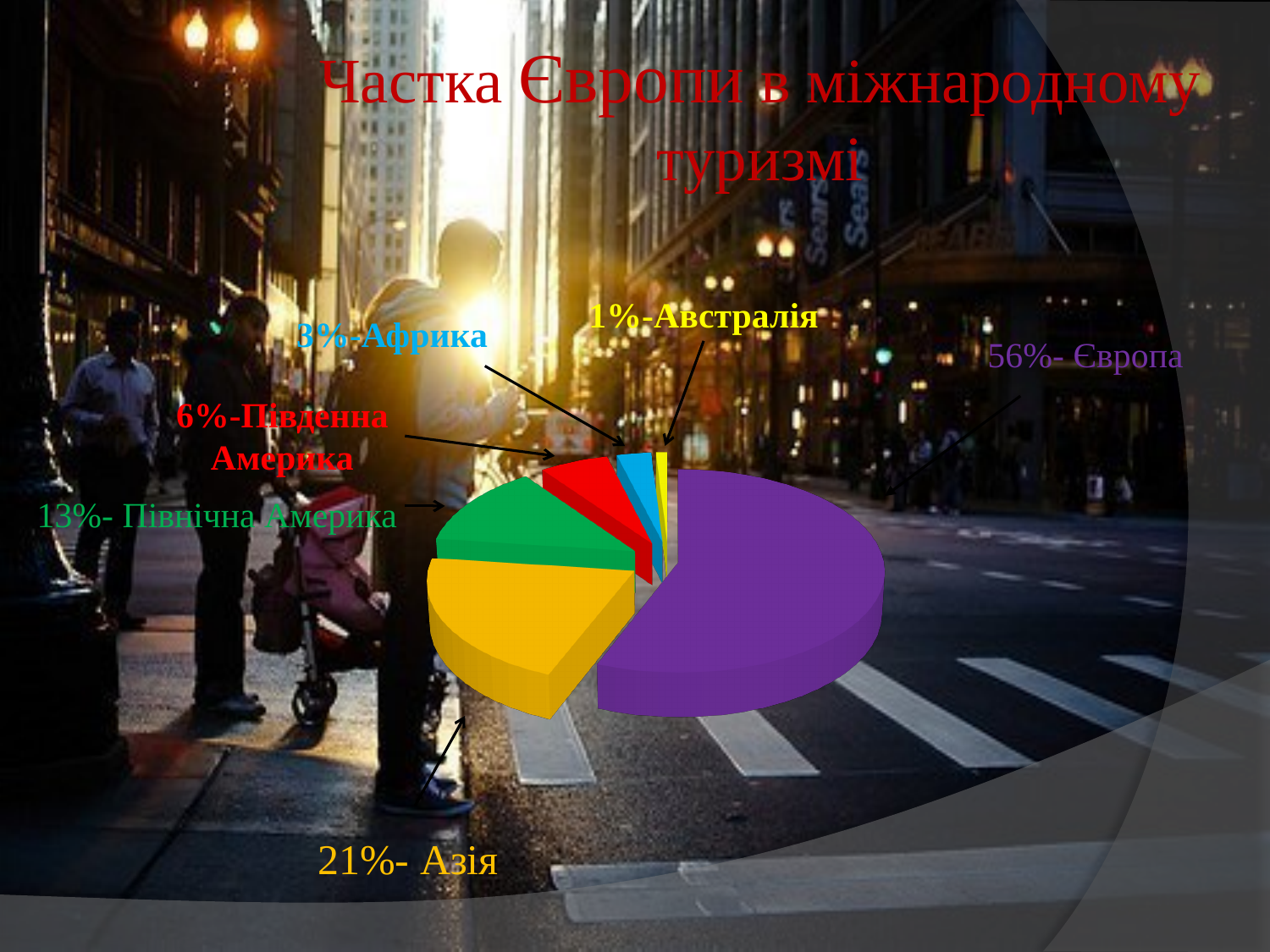

Частка Європи в міжнародному туризмі
1%-Австралія
3%-Африка
56%- Європа
6%-Південна Америка

[unsupported chart]

13%- Північна Америка

21%- Азія